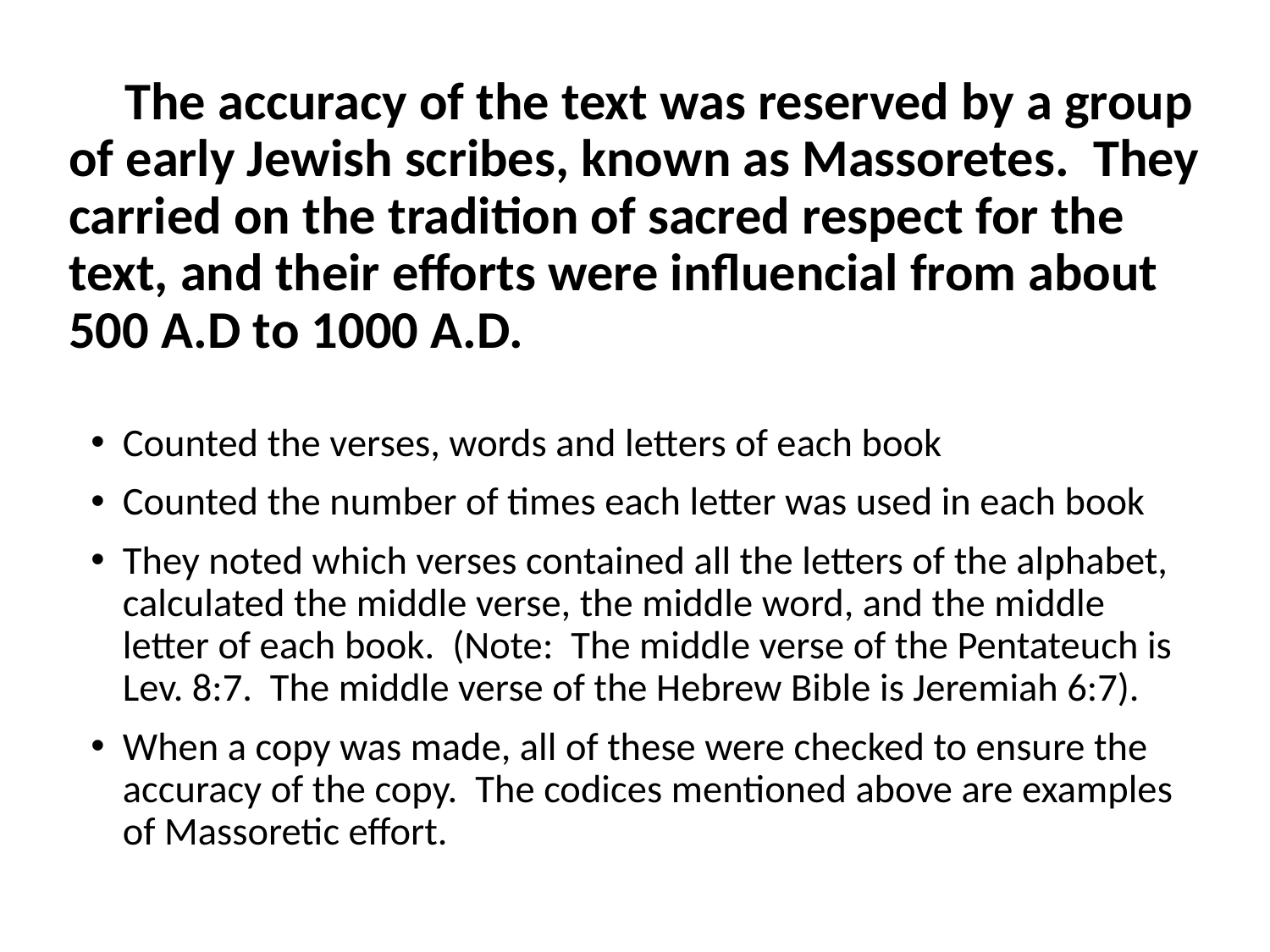

# The accuracy of the text was reserved by a group of early Jewish scribes, known as Massoretes.  They carried on the tradition of sacred respect for the text, and their efforts were influencial from about 500 A.D to 1000 A.D.
Counted the verses, words and letters of each book
Counted the number of times each letter was used in each book
They noted which verses contained all the letters of the alphabet, calculated the middle verse, the middle word, and the middle letter of each book.  (Note:  The middle verse of the Pentateuch is Lev. 8:7.  The middle verse of the Hebrew Bible is Jeremiah 6:7).
When a copy was made, all of these were checked to ensure the accuracy of the copy.  The codices mentioned above are examples of Massoretic effort.